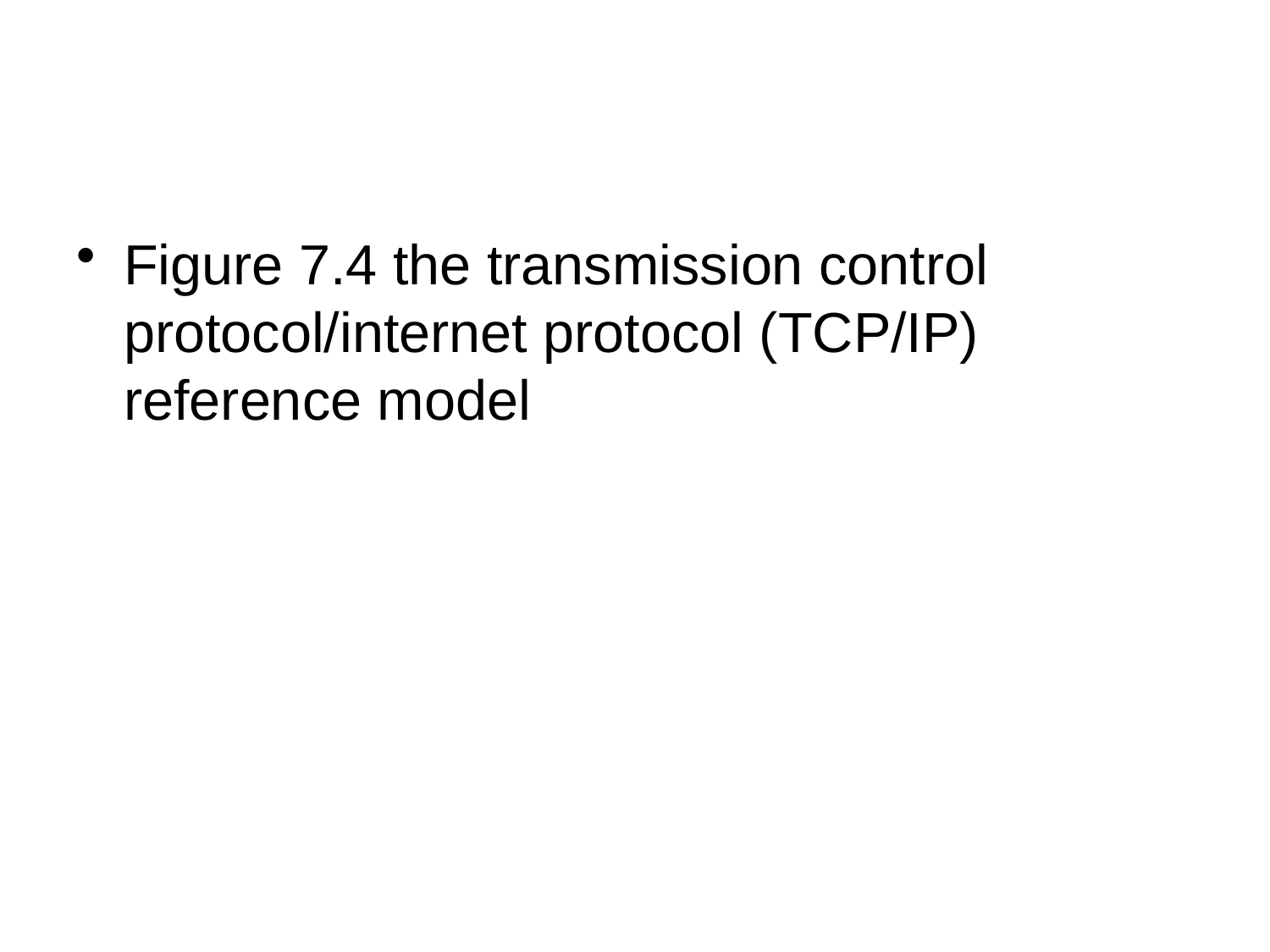

#
Figure 7.4 the transmission control protocol/internet protocol (TCP/IP) reference model